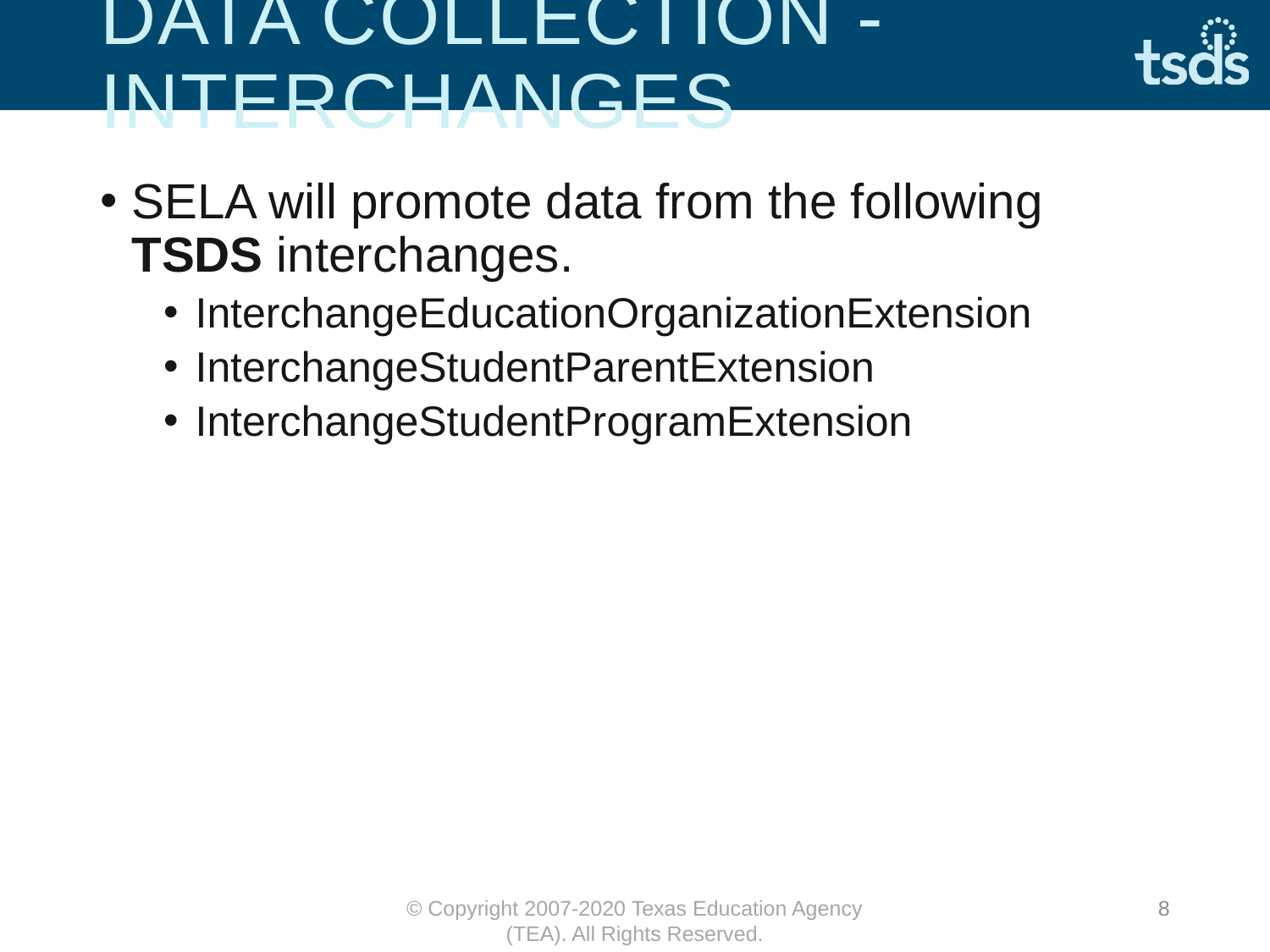

# Data collection - Interchanges
SELA will promote data from the following TSDS interchanges.
InterchangeEducationOrganizationExtension
InterchangeStudentParentExtension
InterchangeStudentProgramExtension
8